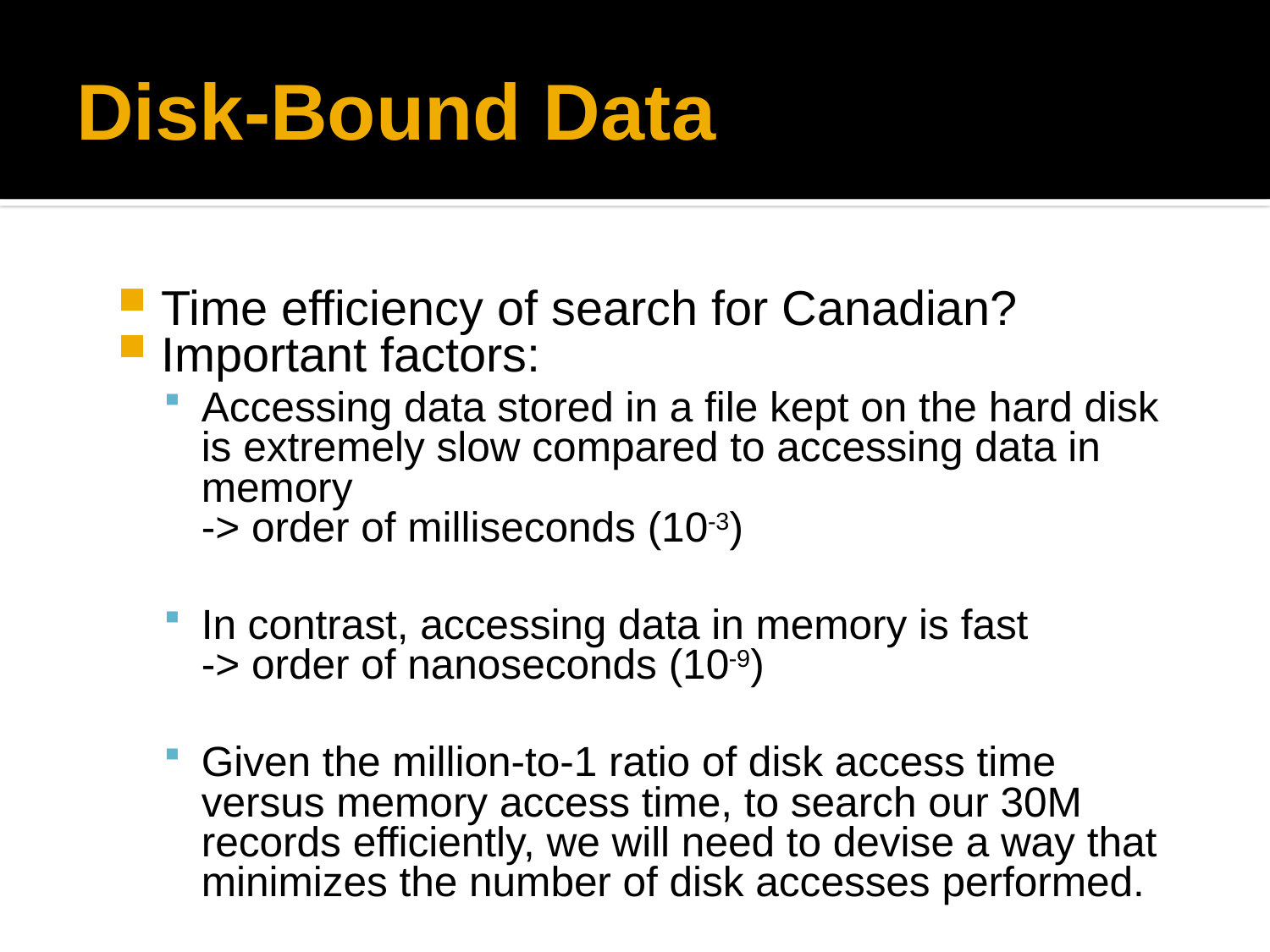

# Disk-Bound Data
Time efficiency of search for Canadian?
Important factors:
Accessing data stored in a file kept on the hard disk is extremely slow compared to accessing data in memory
-> order of milliseconds (10-3)

In contrast, accessing data in memory is fast
-> order of nanoseconds (10-9)

Given the million-to-1 ratio of disk access time versus memory access time, to search our 30M records efficiently, we will need to devise a way that minimizes the number of disk accesses performed.